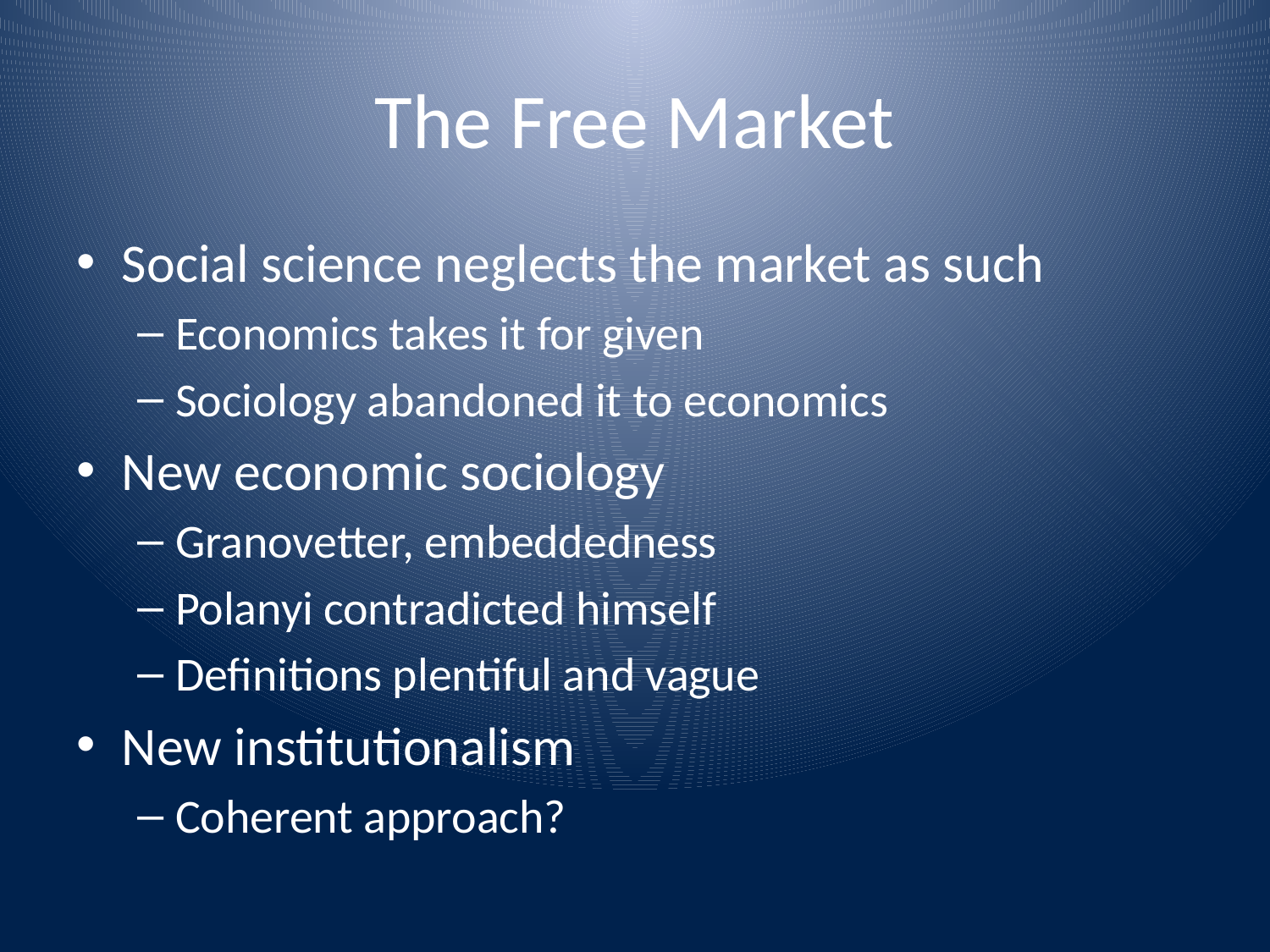

# The Free Market
Social science neglects the market as such
Economics takes it for given
Sociology abandoned it to economics
New economic sociology
Granovetter, embeddedness
Polanyi contradicted himself
Definitions plentiful and vague
New institutionalism
Coherent approach?